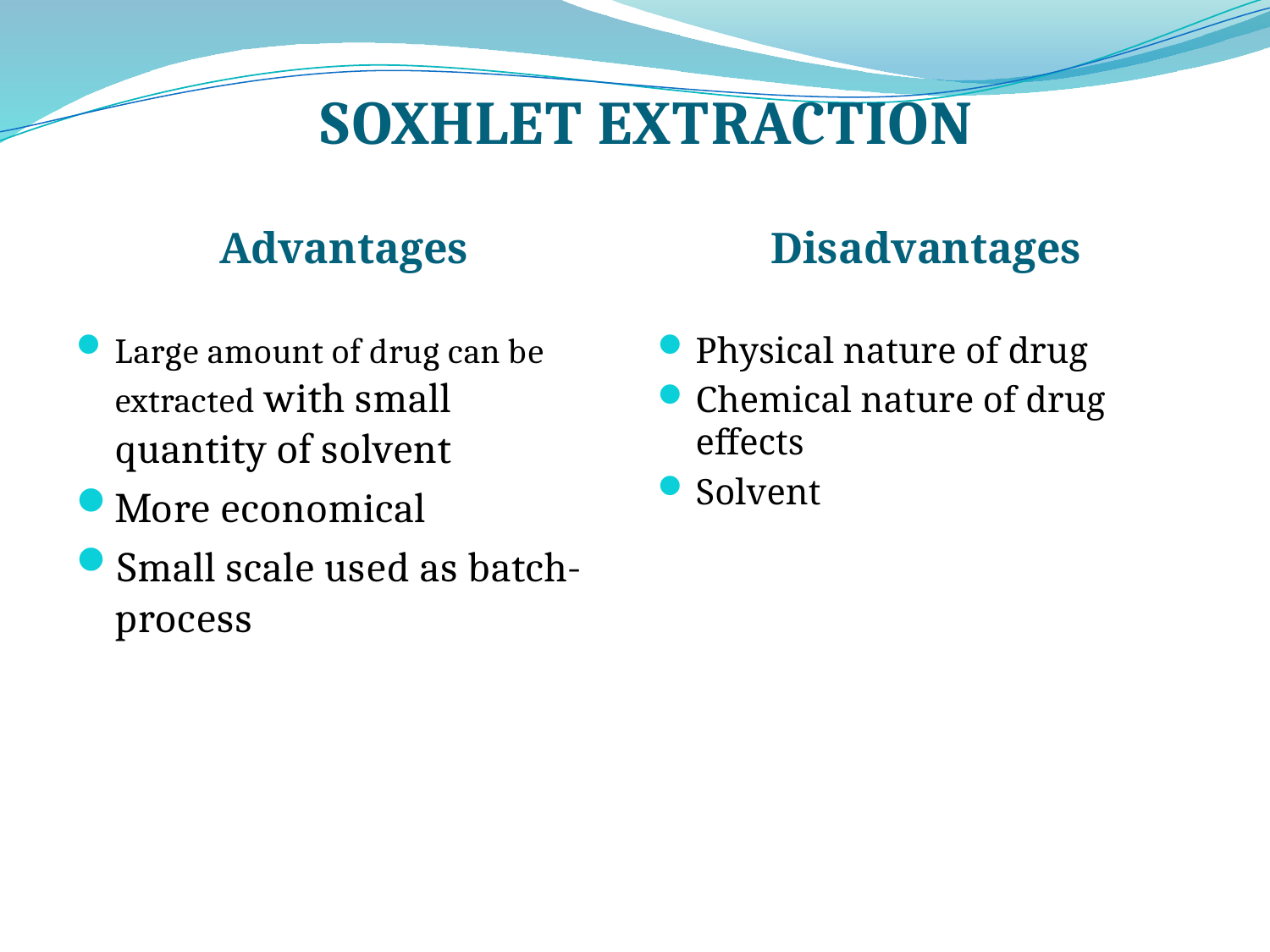

# SOXHLET EXTRACTION
Advantages
Disadvantages
Large amount of drug can be extracted with small quantity of solvent
More economical
Small scale used as batch-process
Physical nature of drug
Chemical nature of drug effects
Solvent